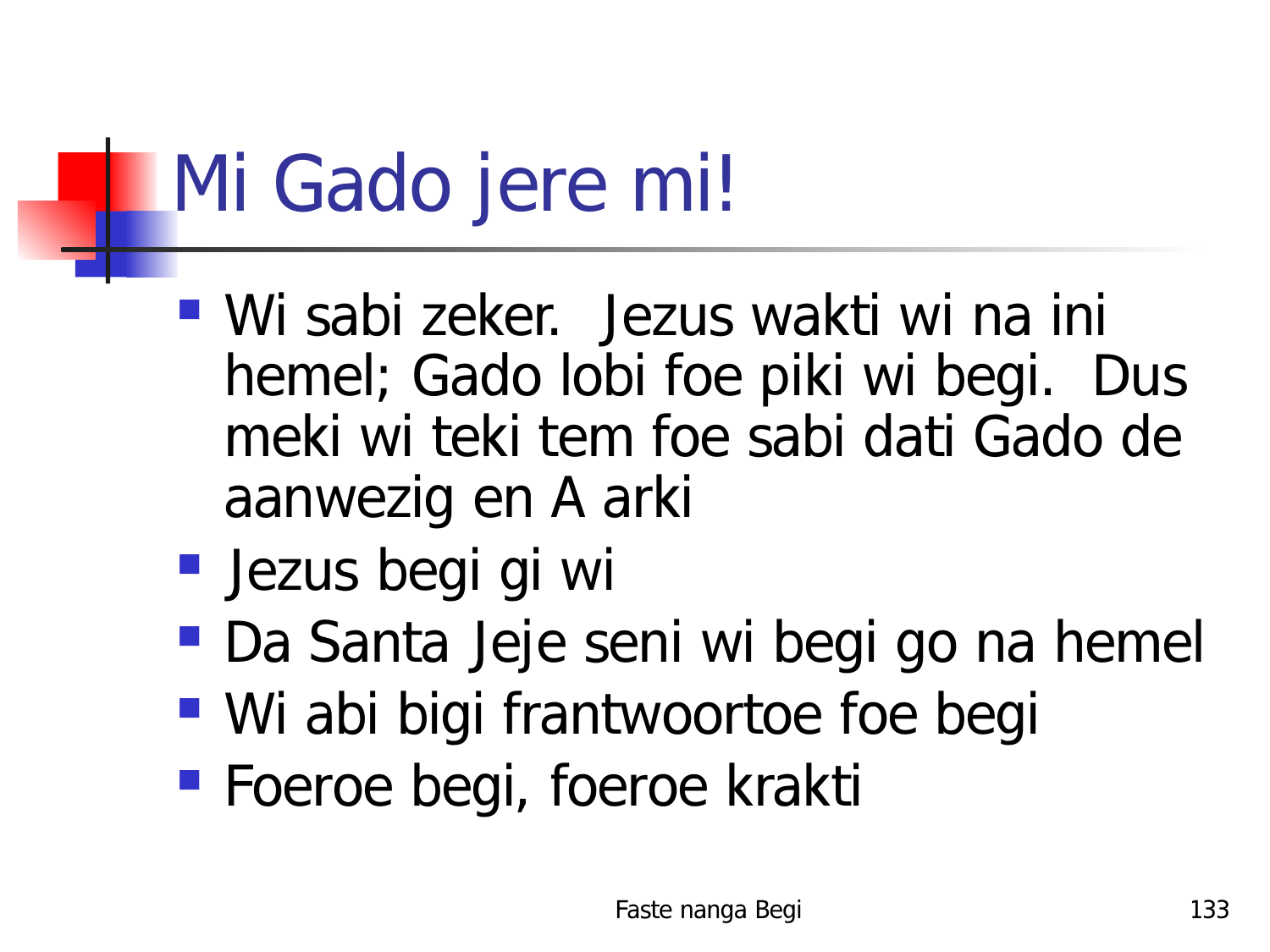

# Mi Gado jere mi!
Wi sabi zeker.  Jezus wakti wi na ini hemel; Gado lobi foe piki wi begi.  Dus meki wi teki tem foe sabi dati Gado de aanwezig en A arki
Jezus begi gi wi
Da Santa Jeje seni wi begi go na hemel
Wi abi bigi frantwoortoe foe begi
Foeroe begi, foeroe krakti
Faste nanga Begi
133